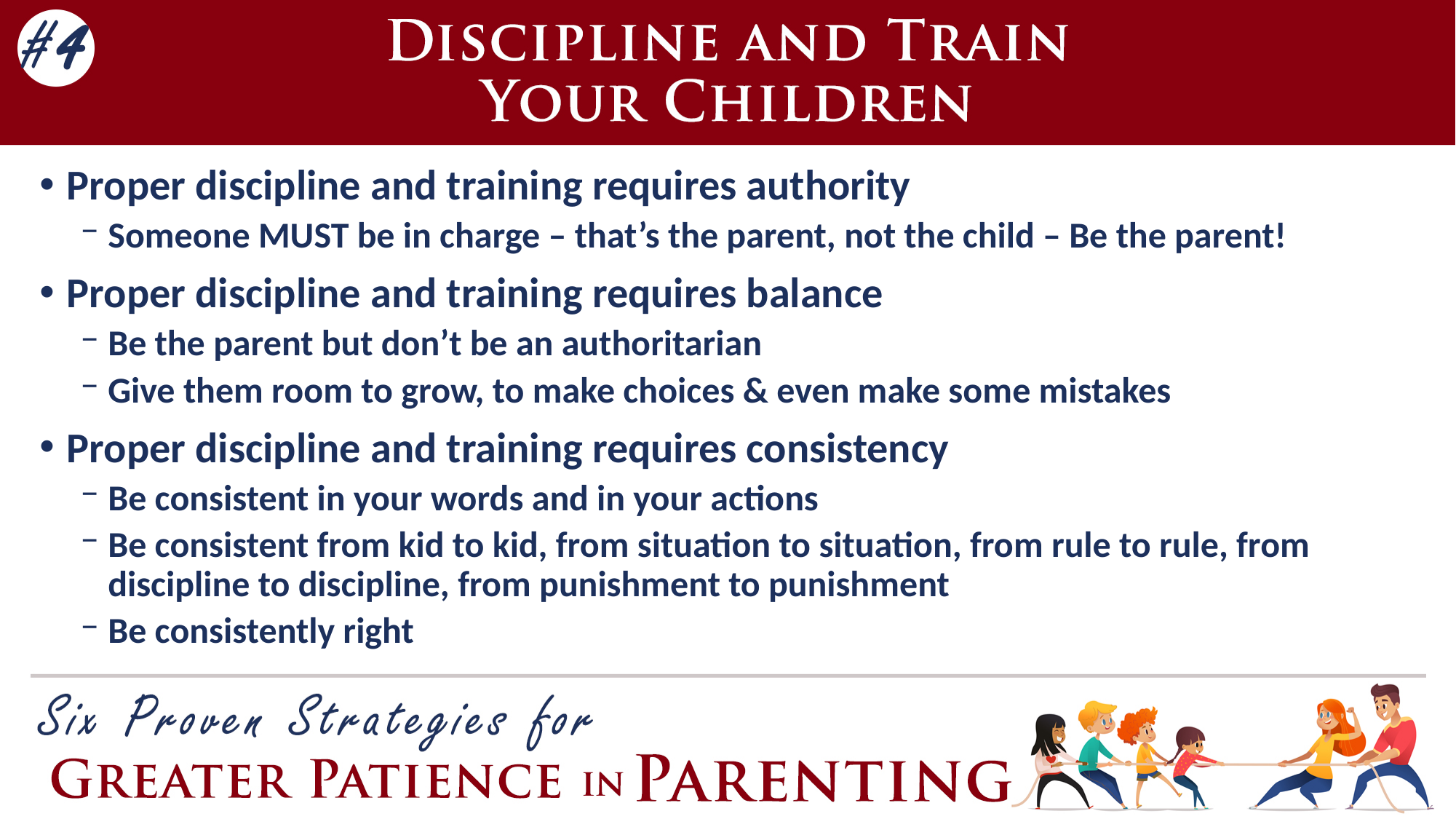

Proper discipline and training requires authority
Someone MUST be in charge – that’s the parent, not the child – Be the parent!
Proper discipline and training requires balance
Be the parent but don’t be an authoritarian
Give them room to grow, to make choices & even make some mistakes
Proper discipline and training requires consistency
Be consistent in your words and in your actions
Be consistent from kid to kid, from situation to situation, from rule to rule, from discipline to discipline, from punishment to punishment
Be consistently right